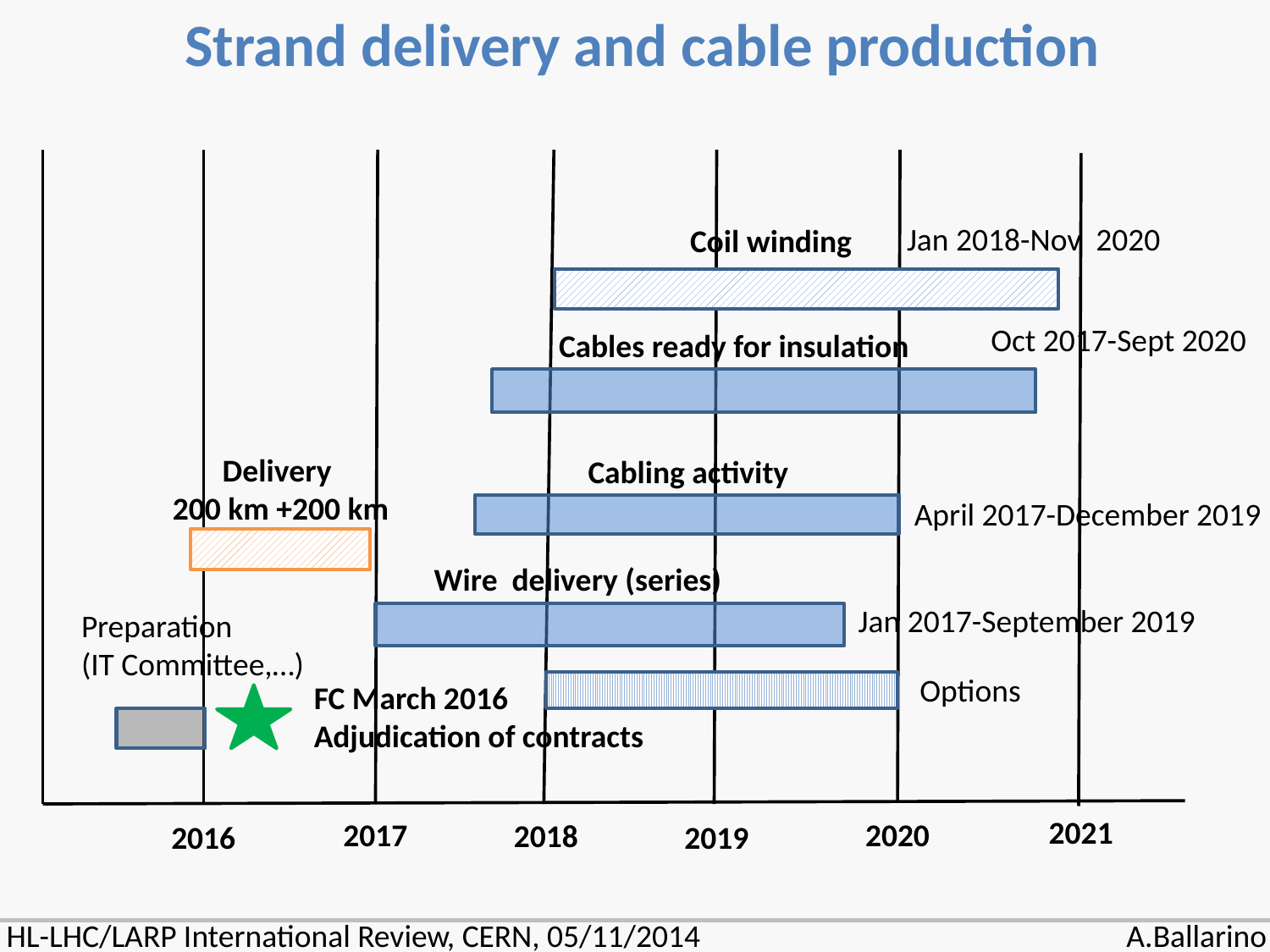

Strand delivery and cable production
Jan 2018-Nov  2020
Coil winding

Oct 2017-Sept 2020
Cables ready for insulation

Delivery
200 km +200 km

Cabling activity
April 2017-December 2019

Wire  delivery (series)
Jan 2017-September 2019
Preparation
(IT Committee,…)

Options

FC March 2016
Adjudication of contracts

2021
2020
2017
2018
2016
2019